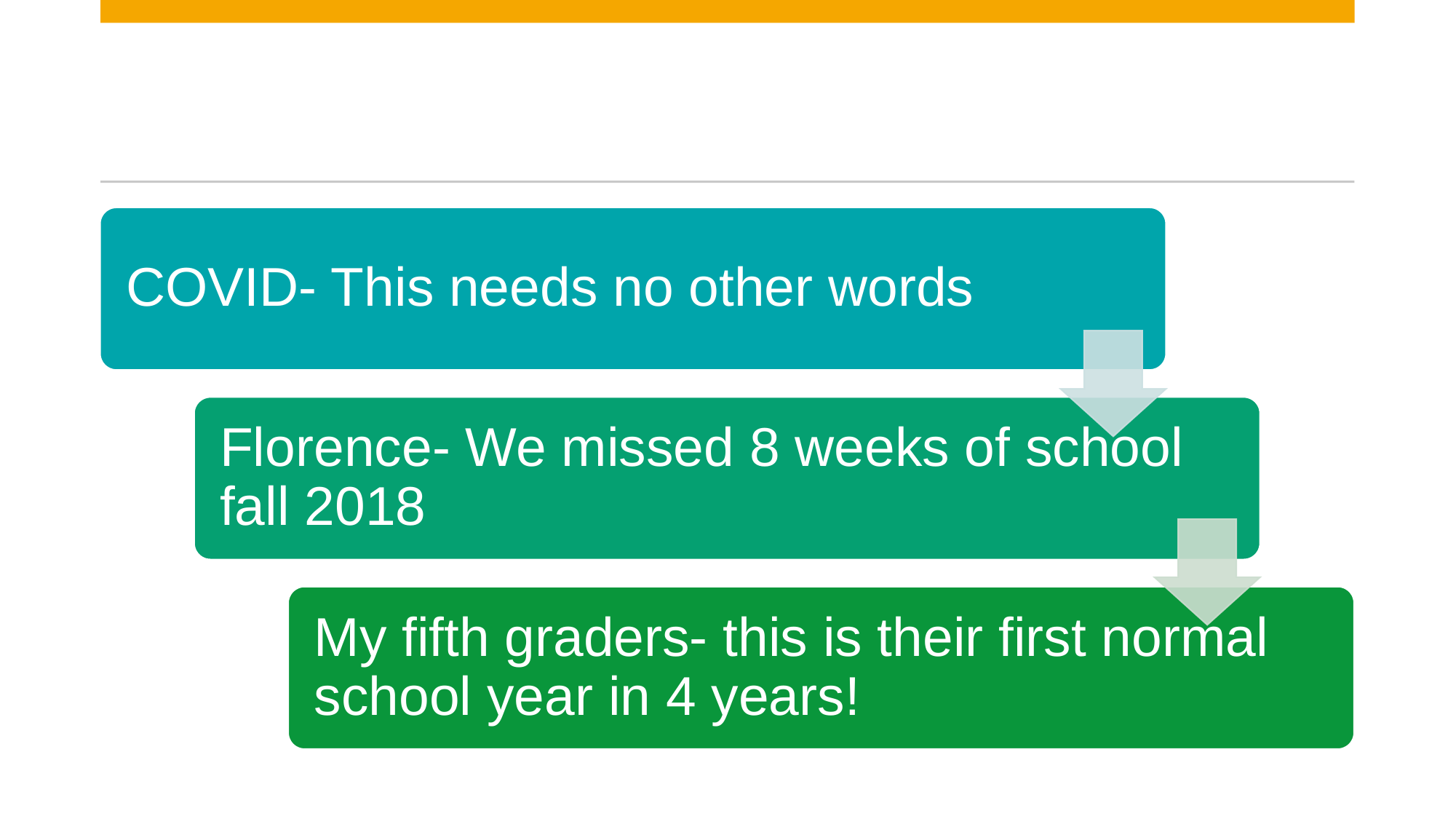

COVID- This needs no other words
Florence- We missed 8 weeks of school fall 2018
My fifth graders- this is their first normal school year in 4 years!